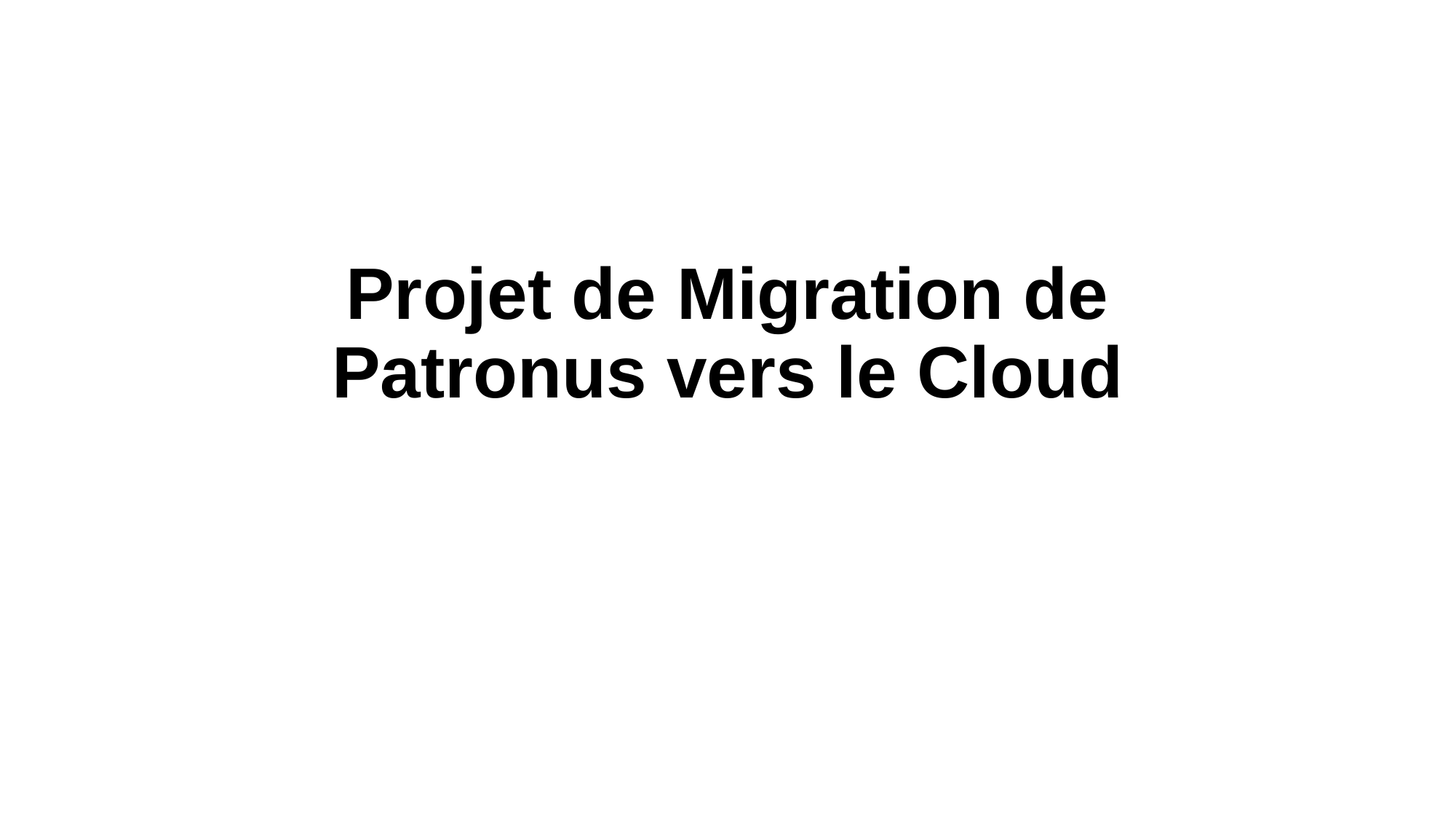

# Projet de Migration de Patronus vers le Cloud